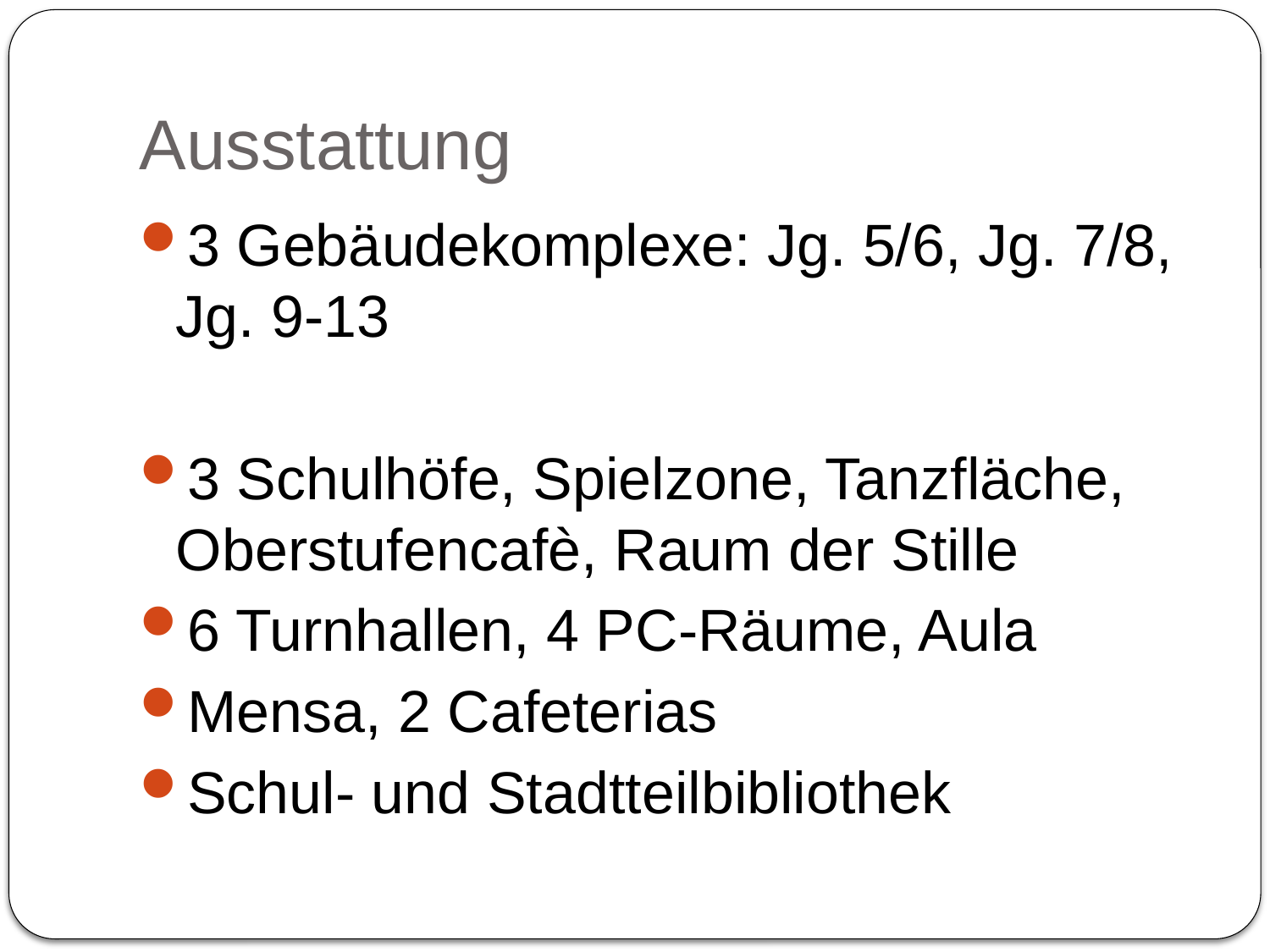

# Ausstattung
3 Gebäudekomplexe: Jg. 5/6, Jg. 7/8, Jg. 9-13

3 Schulhöfe, Spielzone, Tanzfläche, Oberstufencafè, Raum der Stille
6 Turnhallen, 4 PC-Räume, Aula
Mensa, 2 Cafeterias
Schul- und Stadtteilbibliothek